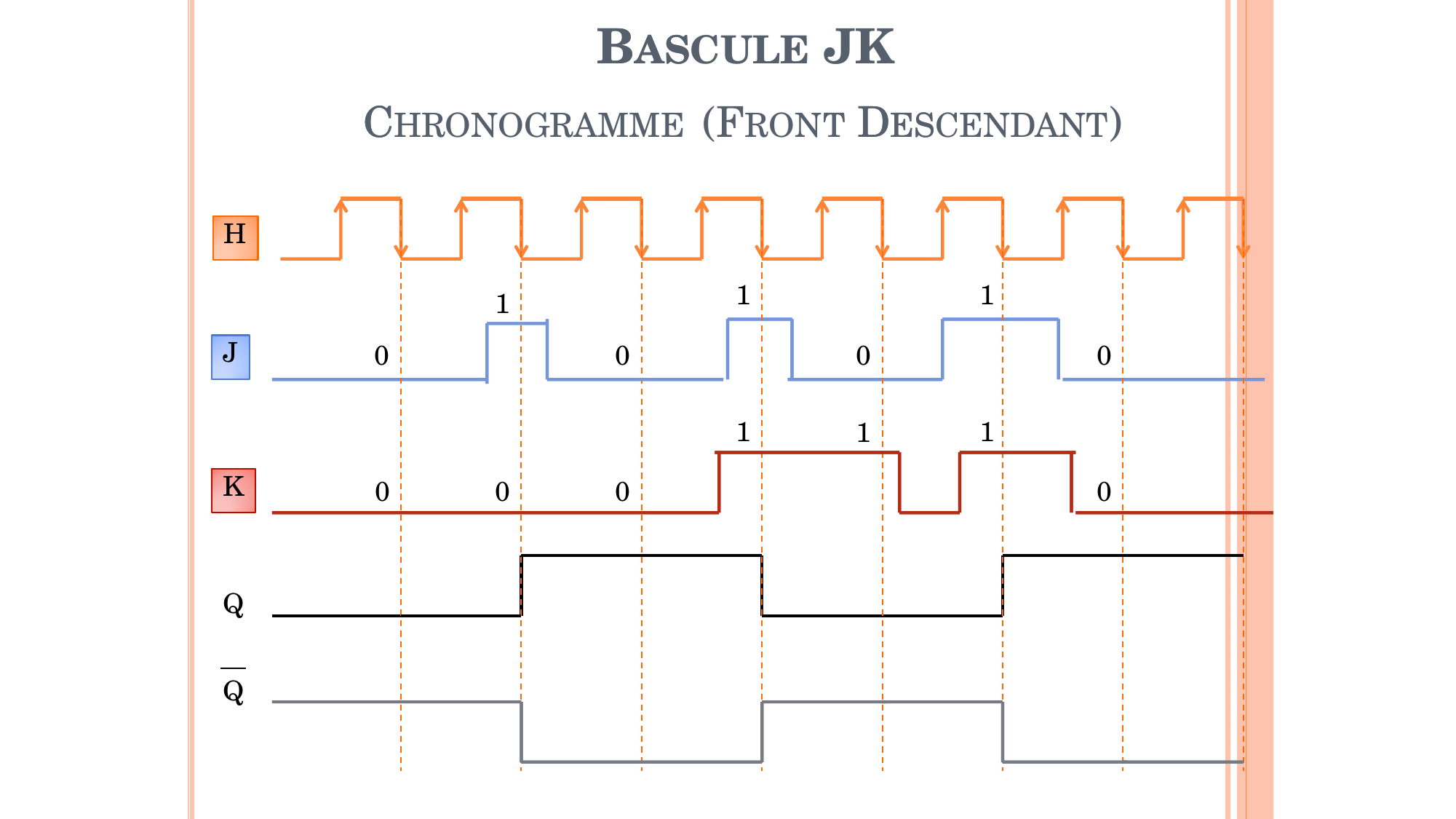

C

BAS

(FRON

JK
T DES

BASCULE
CHRONOGRAMME
T DESCENDANT)

1

1

0

1

0

0

0

H

J

1

1

1

0

0

0

0

K

28

Q

Q